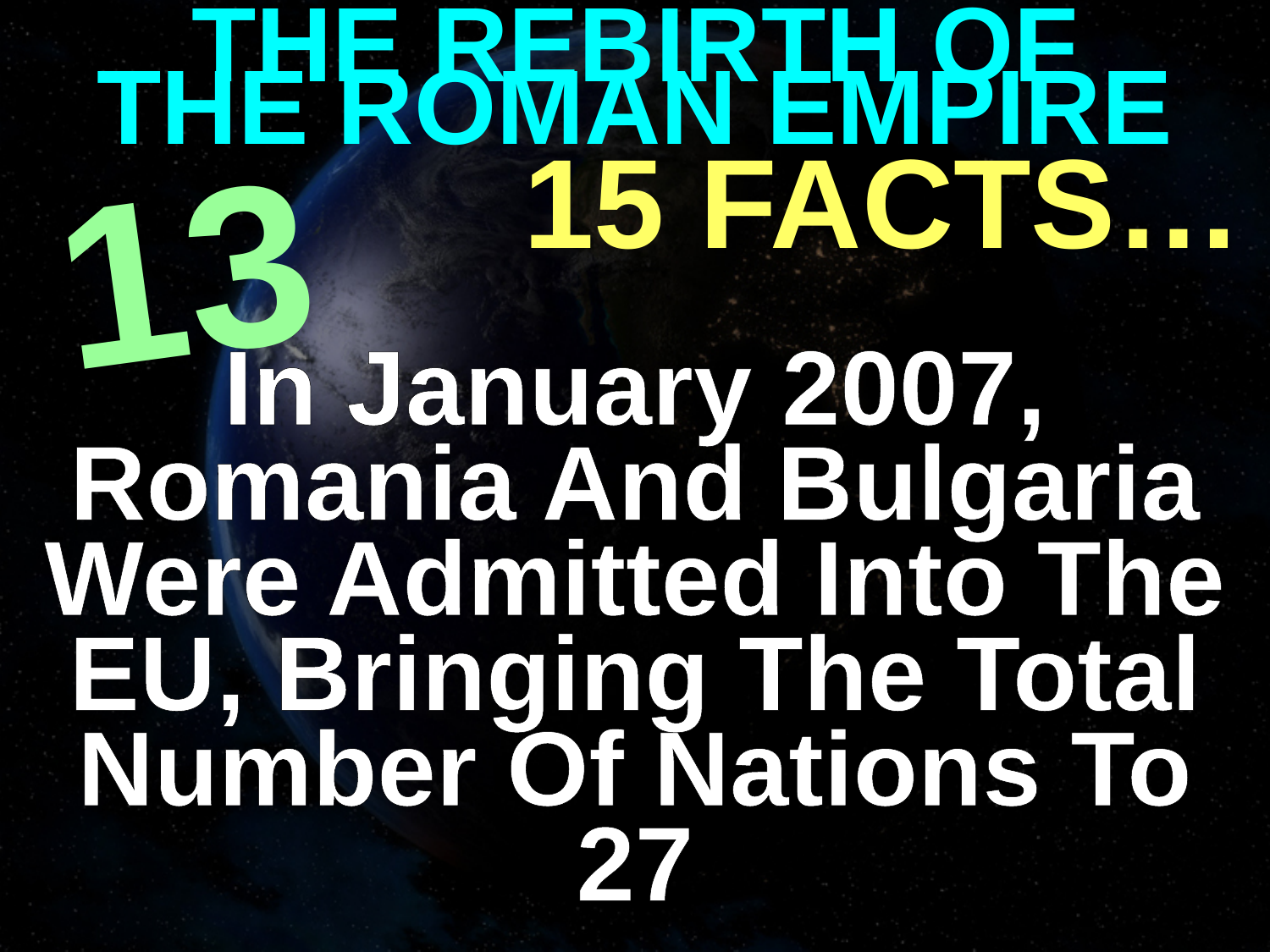

THE REBIRTH OF
THE ROMAN EMPIRE
15 FACTS…
13
In January 2007, Romania And Bulgaria Were Admitted Into The EU, Bringing The Total Number Of Nations To 27